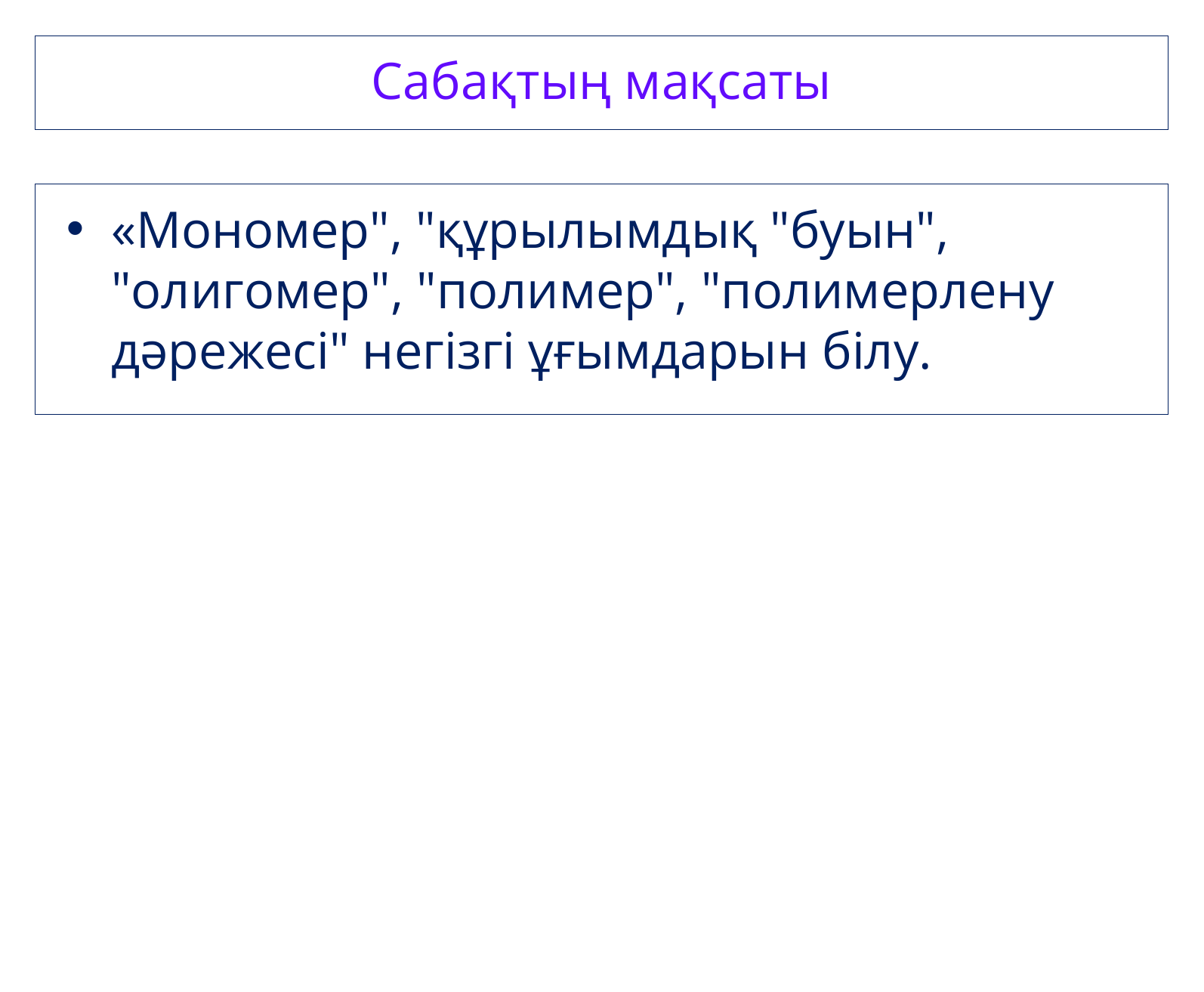

# Сабақтың мақсаты
«Мономер", "құрылымдық "буын", "олигомер", "полимер", "полимерлену дәрежесі" негізгі ұғымдарын білу.